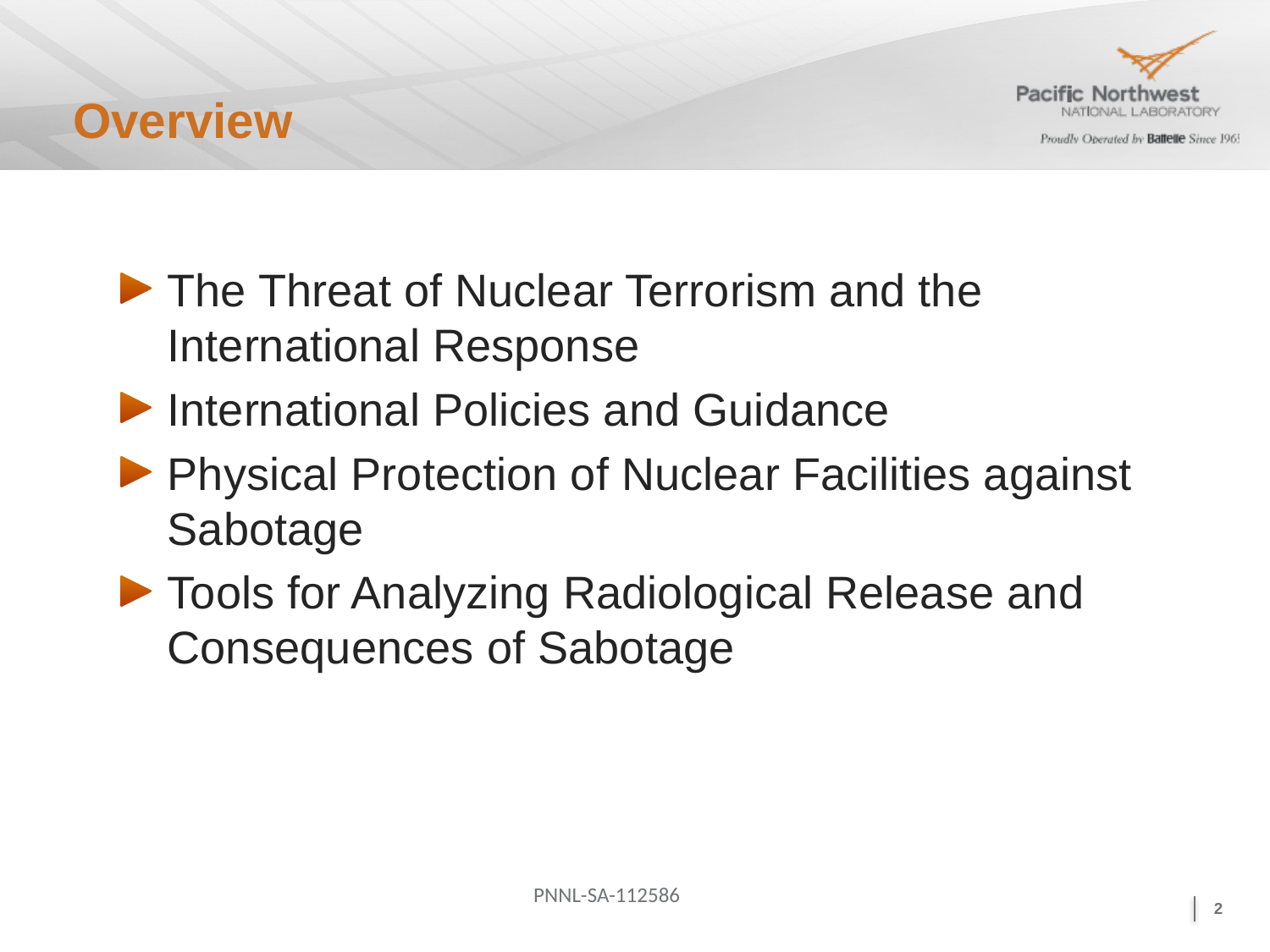

# Overview
The Threat of Nuclear Terrorism and the International Response
International Policies and Guidance
Physical Protection of Nuclear Facilities against Sabotage
Tools for Analyzing Radiological Release and Consequences of Sabotage
PNNL-SA-112586
2